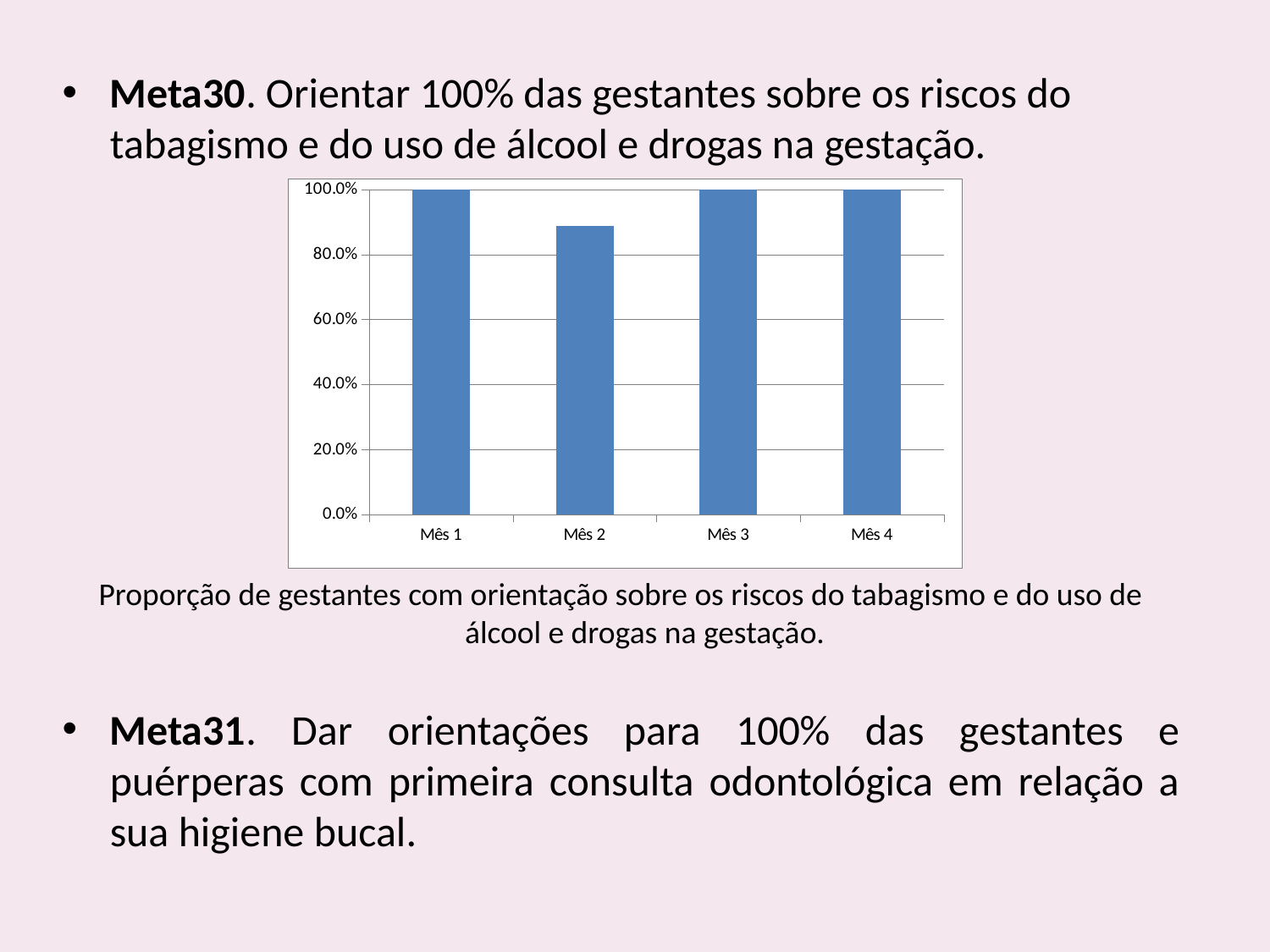

Meta30. Orientar 100% das gestantes sobre os riscos do tabagismo e do uso de álcool e drogas na gestação.

Proporção de gestantes com orientação sobre os riscos do tabagismo e do uso de álcool e drogas na gestação.

Meta31. Dar orientações para 100% das gestantes e puérperas com primeira consulta odontológica em relação a sua higiene bucal.

### Chart

| Category | Proporção de gestantes com orientação sobre os riscos do tabagismo e do uso de álcool e drogas na gestação |
|---|---|
| Mês 1 | 1.0 |
| Mês 2 | 0.8888888888888888 |
| Mês 3 | 1.0 |
| Mês 4 | 1.0 |